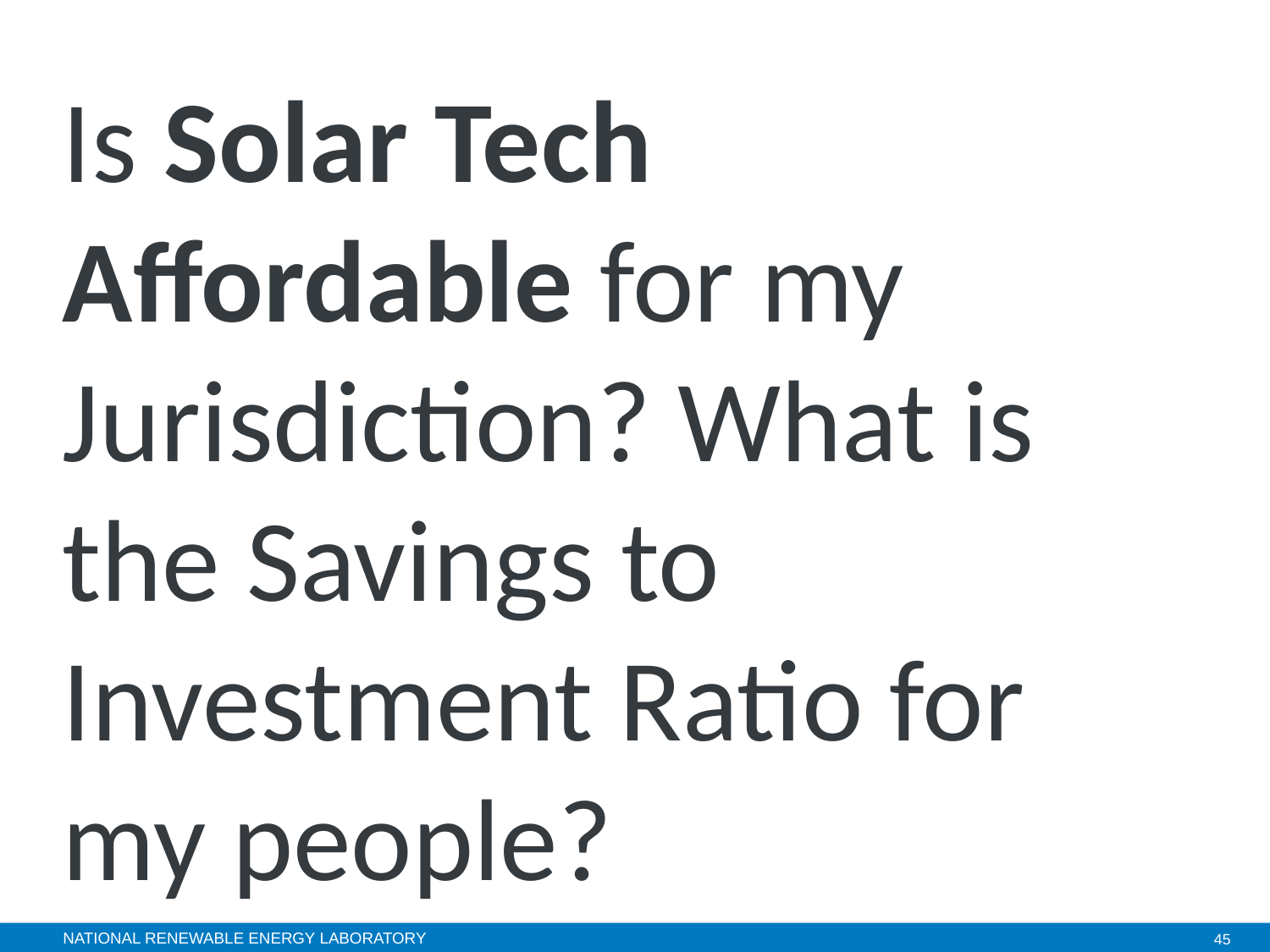

# Is Solar Tech Affordable for my Jurisdiction? What is the Savings to Investment Ratio for my people?